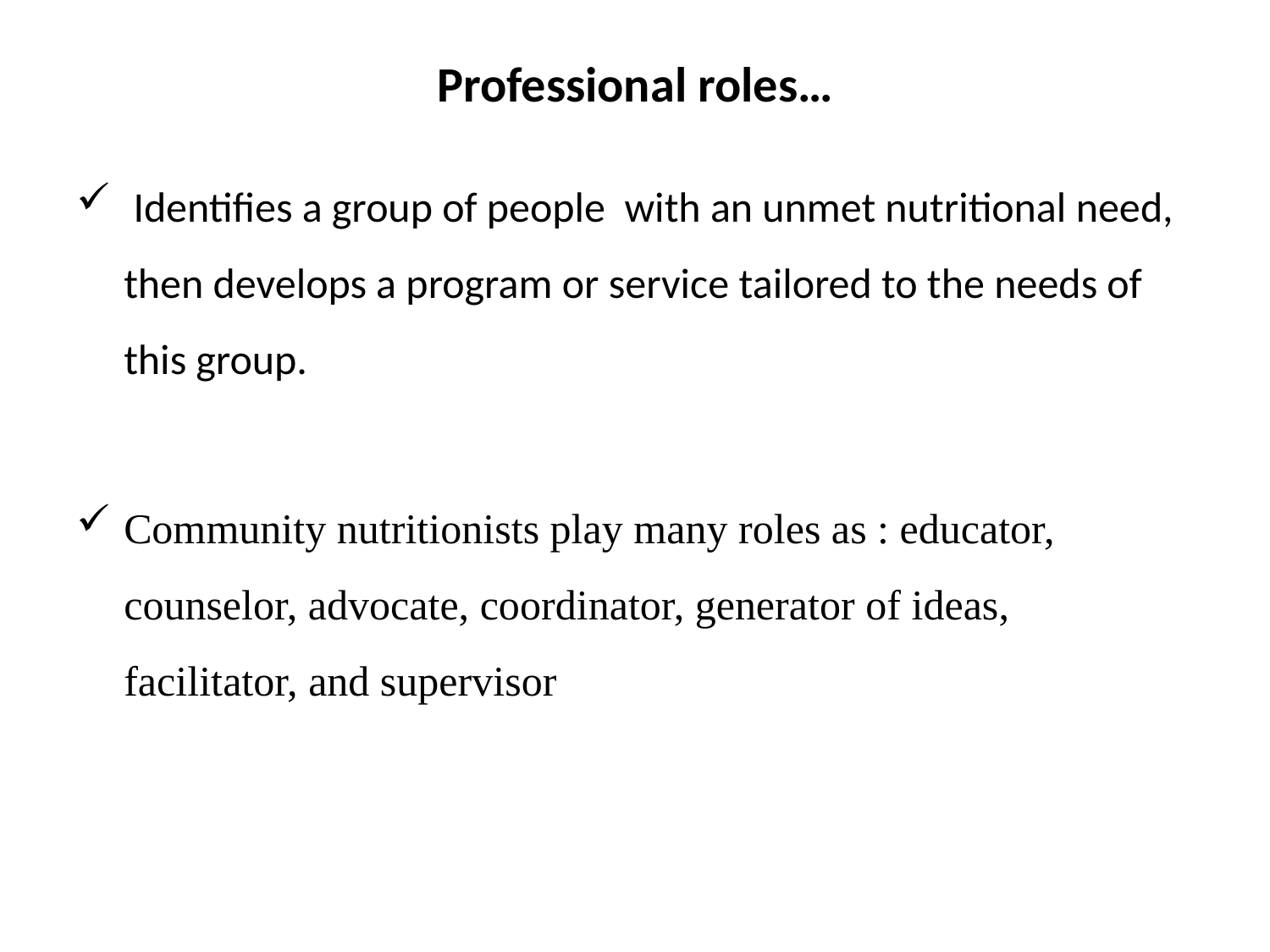

# Professional roles…
 Identifies a group of people  with an unmet nutritional need, then develops a program or service tailored to the needs of this group.

Community nutritionists play many roles as : educator, counselor, advocate, coordinator, generator of ideas, facilitator, and supervisor